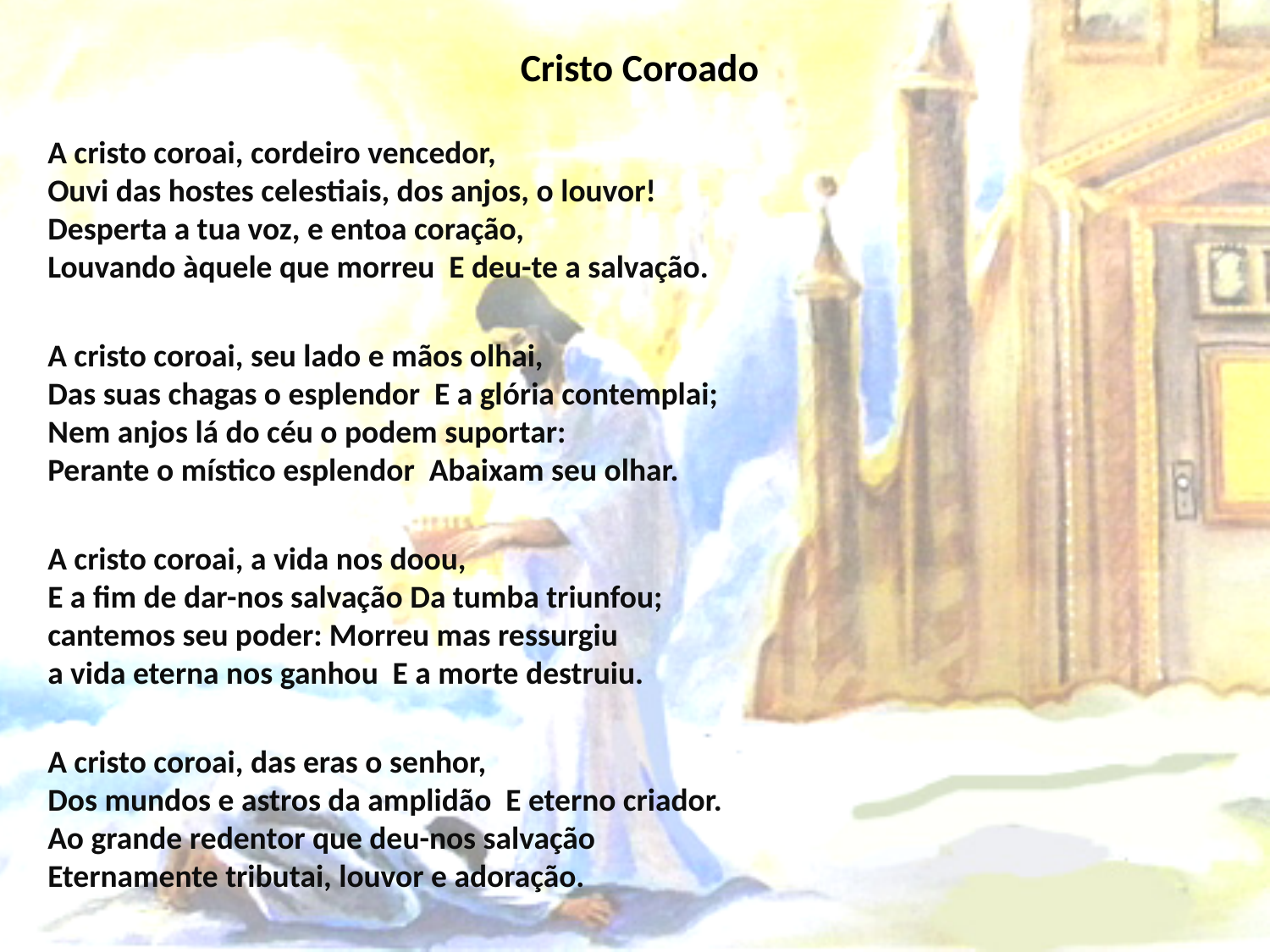

# Cristo Coroado
A cristo coroai, cordeiro vencedor,
Ouvi das hostes celestiais, dos anjos, o louvor!
Desperta a tua voz, e entoa coração,
Louvando àquele que morreu  E deu-te a salvação.

A cristo coroai, seu lado e mãos olhai,
Das suas chagas o esplendor  E a glória contemplai;
Nem anjos lá do céu o podem suportar:
Perante o místico esplendor  Abaixam seu olhar.

A cristo coroai, a vida nos doou,
E a fim de dar-nos salvação Da tumba triunfou;
cantemos seu poder: Morreu mas ressurgiu
a vida eterna nos ganhou  E a morte destruiu.

A cristo coroai, das eras o senhor,
Dos mundos e astros da amplidão  E eterno criador.
Ao grande redentor que deu-nos salvação
Eternamente tributai, louvor e adoração.